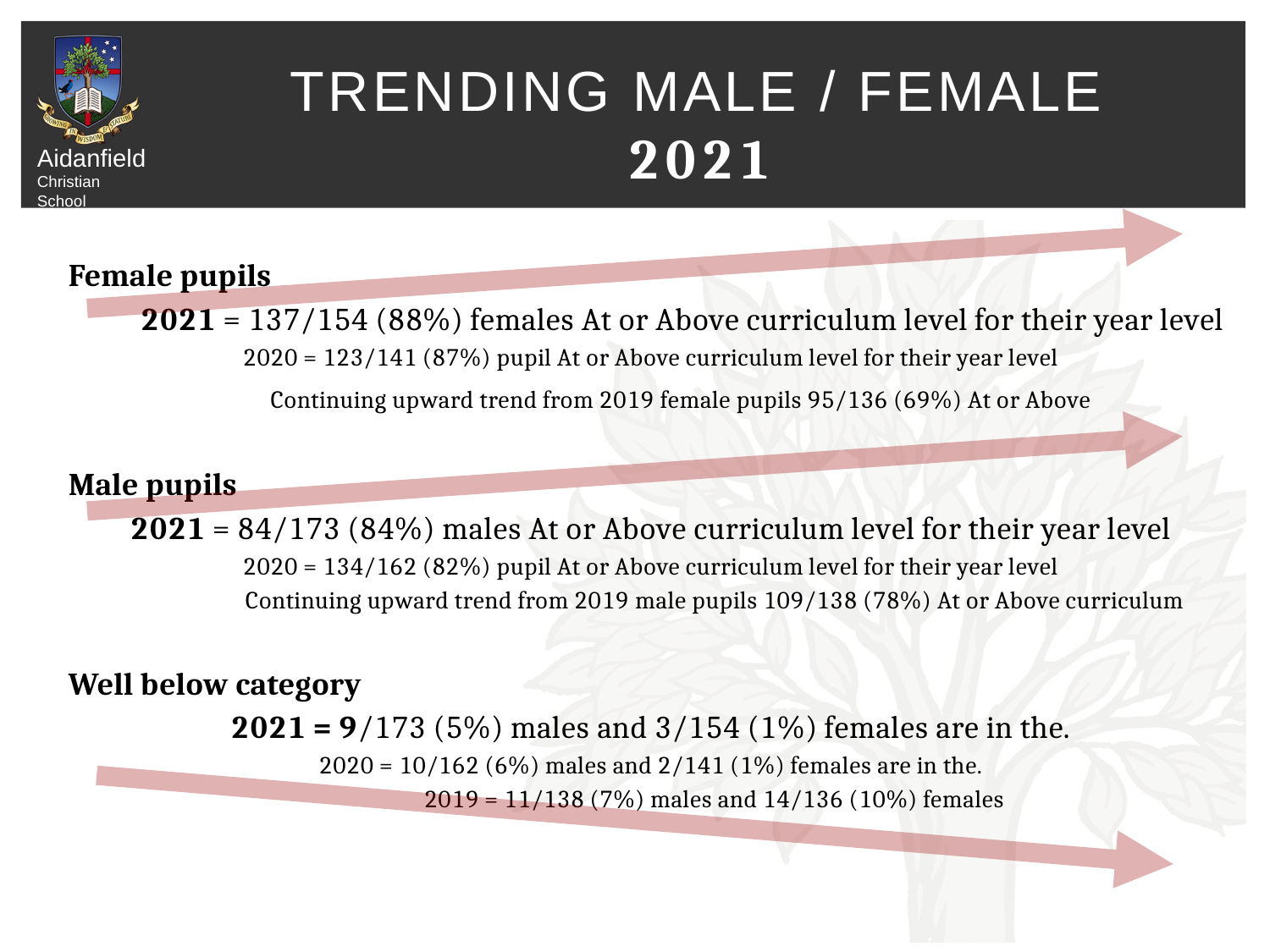

# Trending Male / Female  2021
Female pupils
2021 = 137/154 (88%) females At or Above curriculum level for their year level
2020 = 123/141 (87%) pupil At or Above curriculum level for their year level
	Continuing upward trend from 2019 female pupils 95/136 (69%) At or Above

Male pupils
2021 = 84/173 (84%) males At or Above curriculum level for their year level
2020 = 134/162 (82%) pupil At or Above curriculum level for their year level
	 Continuing upward trend from 2019 male pupils 109/138 (78%) At or Above curriculum

Well below category
2021 = 9/173 (5%) males and 3/154 (1%) females are in the.
2020 = 10/162 (6%) males and 2/141 (1%) females are in the.
	2019 = 11/138 (7%) males and 14/136 (10%) females